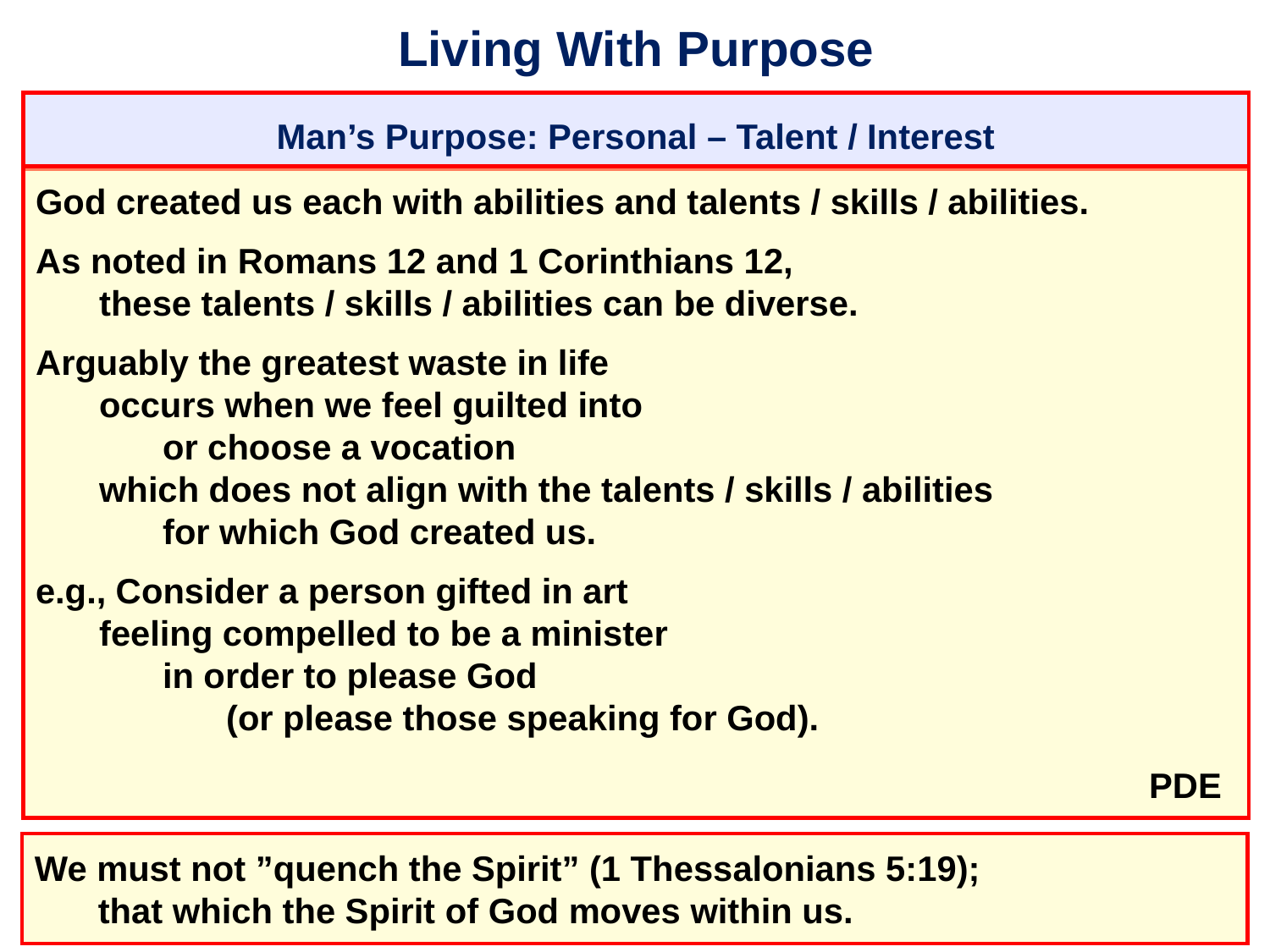

# Living With Purpose
Man’s Purpose: Personal – Talent / Interest
God created us each with abilities and talents / skills / abilities.

As noted in Romans 12 and 1 Corinthians 12,
	these talents / skills / abilities can be diverse.

Arguably the greatest waste in life
	occurs when we feel guilted into
		or choose a vocation
	which does not align with the talents / skills / abilities
		for which God created us.

e.g., Consider a person gifted in art
	feeling compelled to be a minister
		in order to please God
			(or please those speaking for God).

										         	          PDE
We must not ”quench the Spirit” (1 Thessalonians 5:19);
	that which the Spirit of God moves within us.